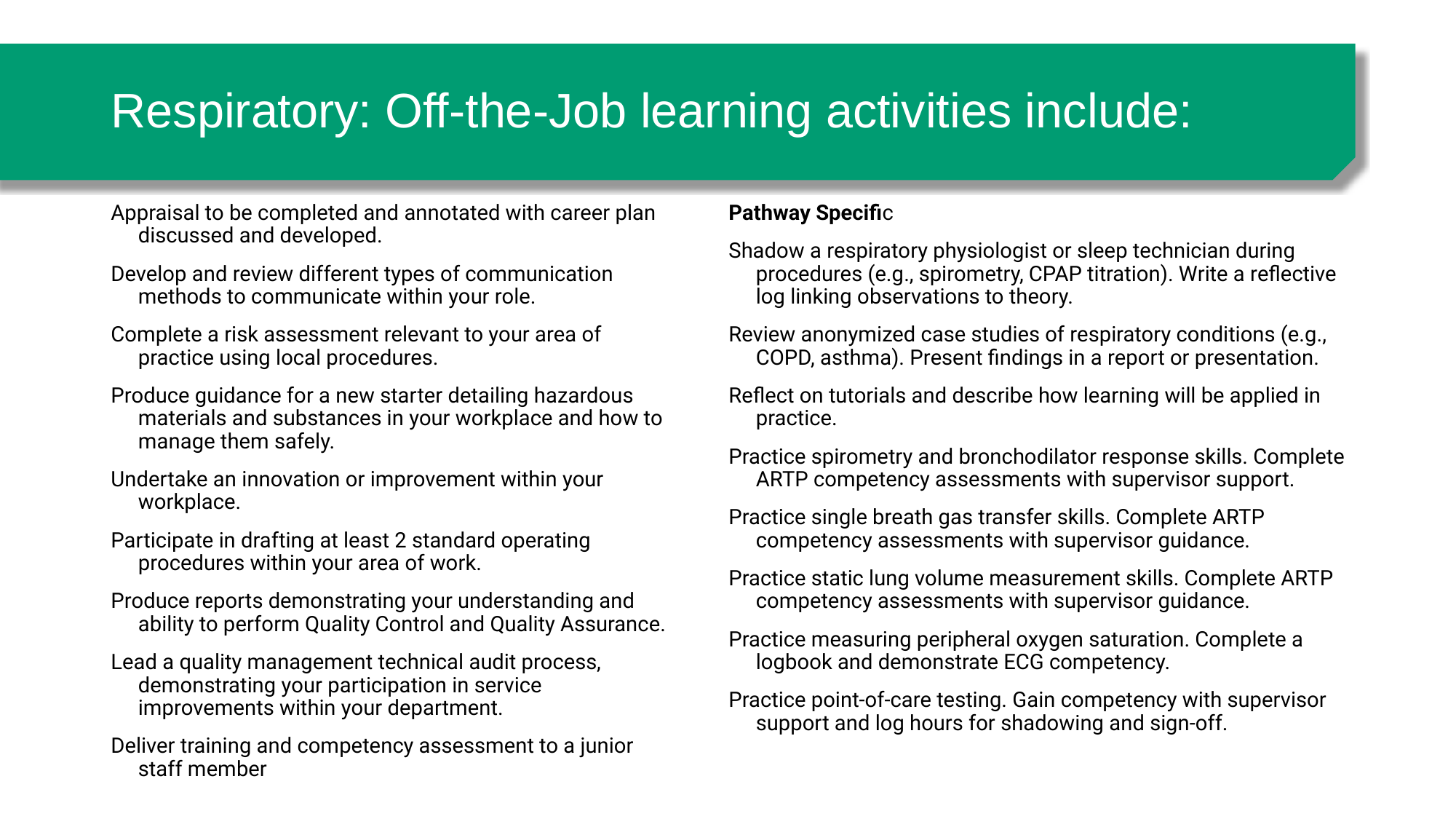

# Respiratory: Off-the-Job learning activities include:
Appraisal to be completed and annotated with career plan discussed and developed.
Develop and review different types of communication methods to communicate within your role.
Complete a risk assessment relevant to your area of practice using local procedures.
Produce guidance for a new starter detailing hazardous materials and substances in your workplace and how to manage them safely.
Undertake an innovation or improvement within your workplace.
Participate in drafting at least 2 standard operating procedures within your area of work.
Produce reports demonstrating your understanding and ability to perform Quality Control and Quality Assurance.
Lead a quality management technical audit process, demonstrating your participation in service improvements within your department.
Deliver training and competency assessment to a junior staff member
Pathway Specific
Shadow a respiratory physiologist or sleep technician during procedures (e.g., spirometry, CPAP titration). Write a reflective log linking observations to theory.
Review anonymized case studies of respiratory conditions (e.g., COPD, asthma). Present findings in a report or presentation.
Reflect on tutorials and describe how learning will be applied in practice.
Practice spirometry and bronchodilator response skills. Complete ARTP competency assessments with supervisor support.
Practice single breath gas transfer skills. Complete ARTP competency assessments with supervisor guidance.
Practice static lung volume measurement skills. Complete ARTP competency assessments with supervisor guidance.
Practice measuring peripheral oxygen saturation. Complete a logbook and demonstrate ECG competency.
Practice point-of-care testing. Gain competency with supervisor support and log hours for shadowing and sign-off.